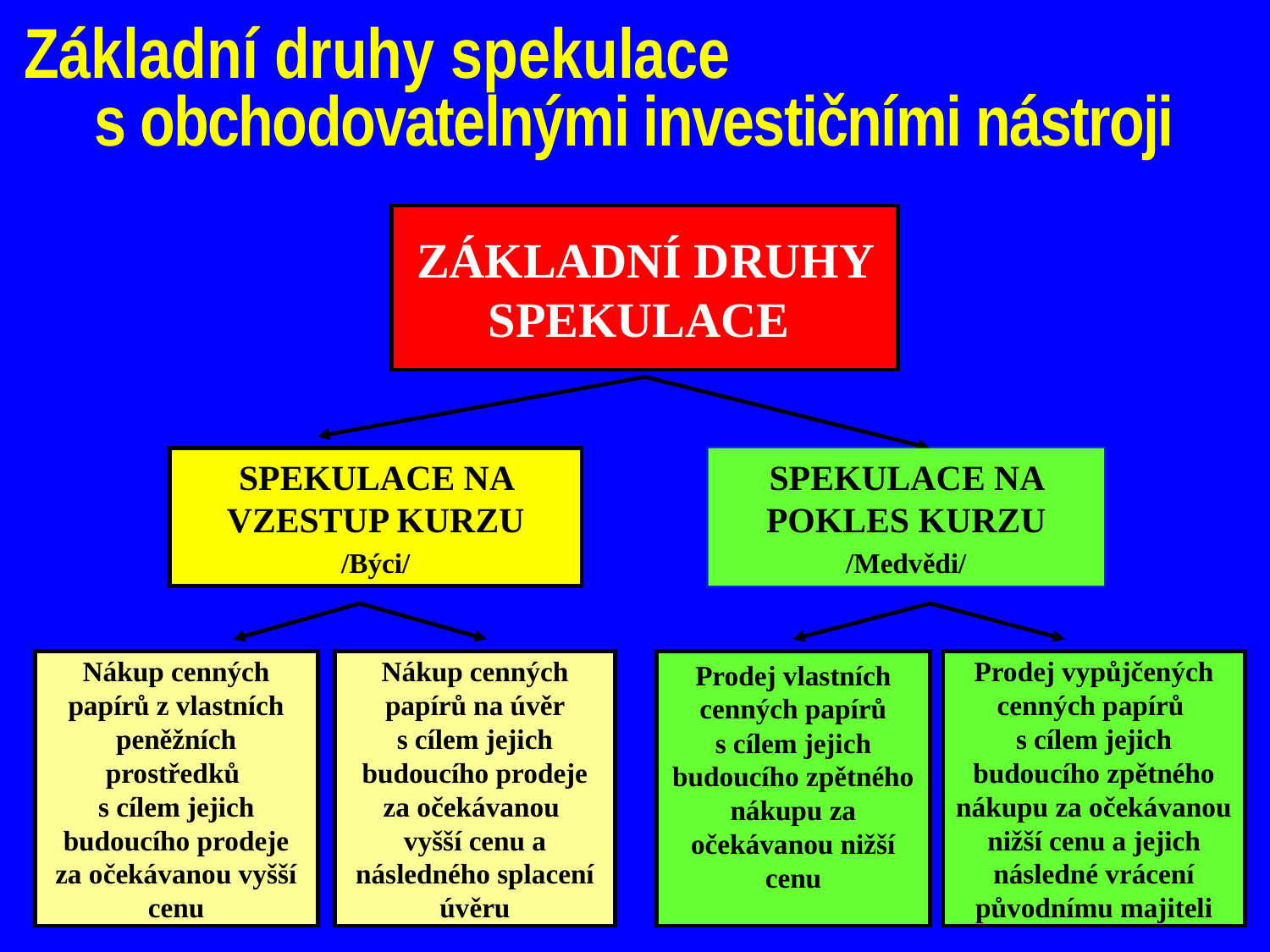

# Základní druhy spekulace                                 s obchodovatelnými investičními nástroji

ZÁKLADNÍ DRUHY SPEKULACE

SPEKULACE NA VZESTUP KURZU
/Býci/
SPEKULACE NA POKLES KURZU
/Medvědi/

Nákup cenných papírů z vlastních peněžních prostředků
s cílem jejich budoucího prodeje za očekávanou vyšší cenu
Nákup cenných papírů na úvěr s cílem jejich budoucího prodeje za očekávanou
vyšší cenu a následného splacení úvěru
Prodej vlastních cenných papírů s cílem jejich budoucího zpětného
nákupu za očekávanou nižší cenu
Prodej vypůjčených cenných papírů
s cílem jejich budoucího zpětného nákupu za očekávanou nižší cenu a jejich následné vrácení původnímu majiteli